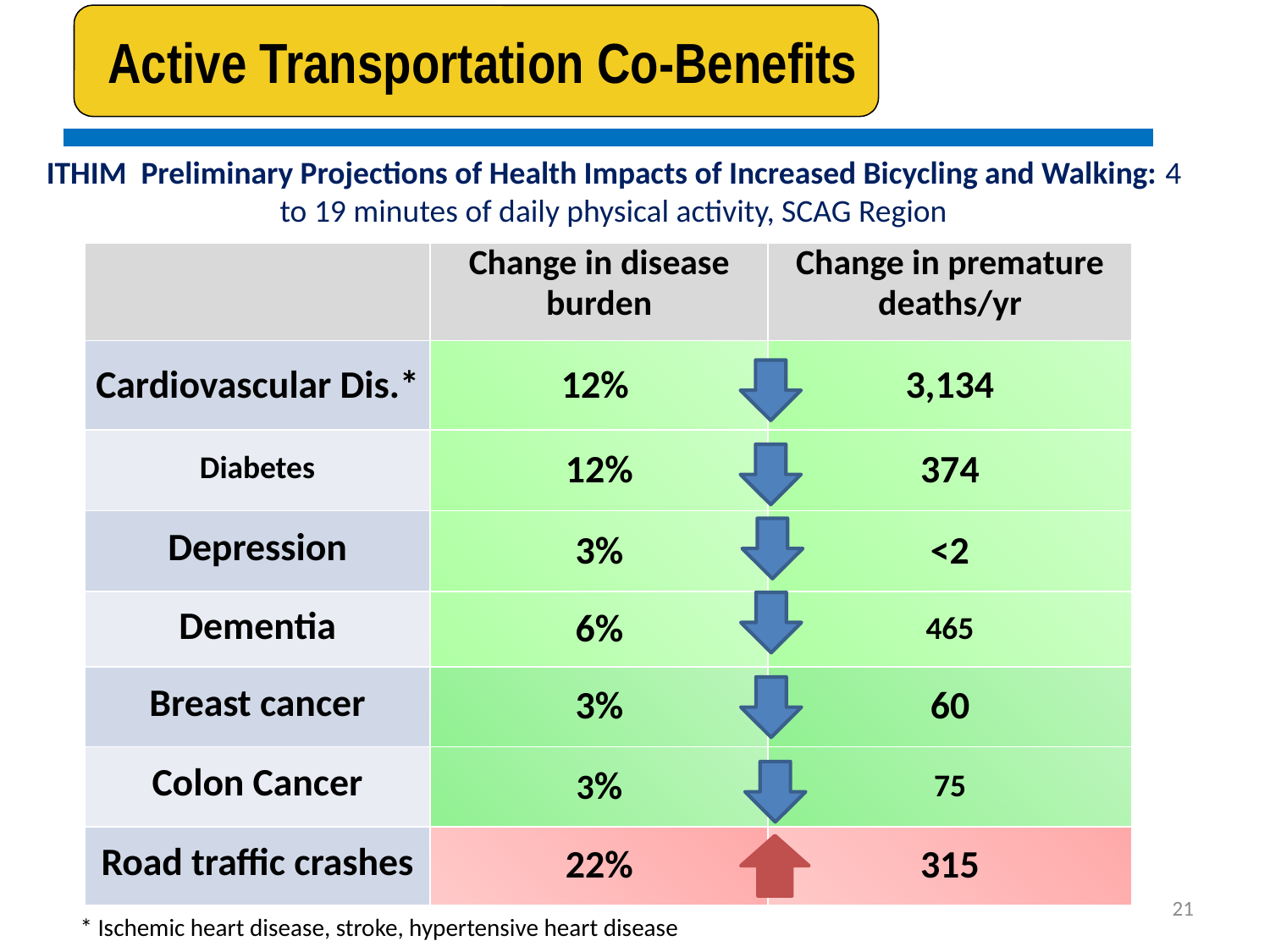

Active Transportation Co-Benefits
# ITHIM  Preliminary Projections of Health Impacts of Increased Bicycling and Walking: 4 to 19 minutes of daily physical activity, SCAG Region
|  | Change in disease burden | Change in premature deaths/yr |
| --- | --- | --- |
| Cardiovascular Dis.\* | 12% | 3,134 |
| Diabetes | 12% | 374 |
| Depression | 3% | <2 |
| Dementia | 6% | 465 |
| Breast cancer | 3% | 60 |
| Colon Cancer | 3% | 75 |
| Road traffic crashes | 22% | 315 |

21
* Ischemic heart disease, stroke, hypertensive heart disease